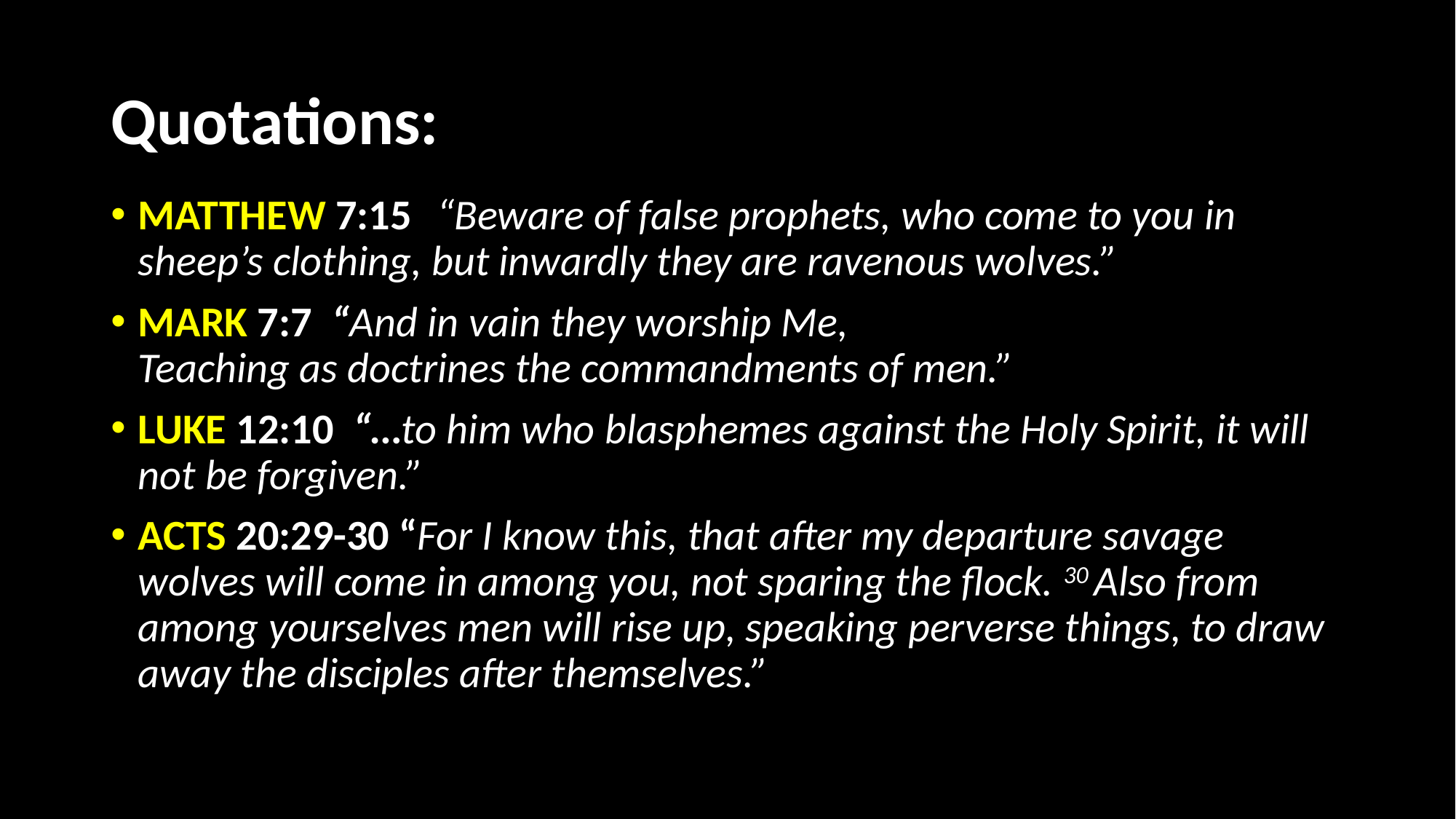

# Quotations:
MATTHEW 7:15   “Beware of false prophets, who come to you in sheep’s clothing, but inwardly they are ravenous wolves.”
MARK 7:7  “And in vain they worship Me,
Teaching as doctrines the commandments of men.”
LUKE 12:10  “…to him who blasphemes against the Holy Spirit, it will not be forgiven.”
ACTS 20:29-30 “For I know this, that after my departure savage wolves will come in among you, not sparing the flock. 30 Also from among yourselves men will rise up, speaking perverse things, to draw away the disciples after themselves.”